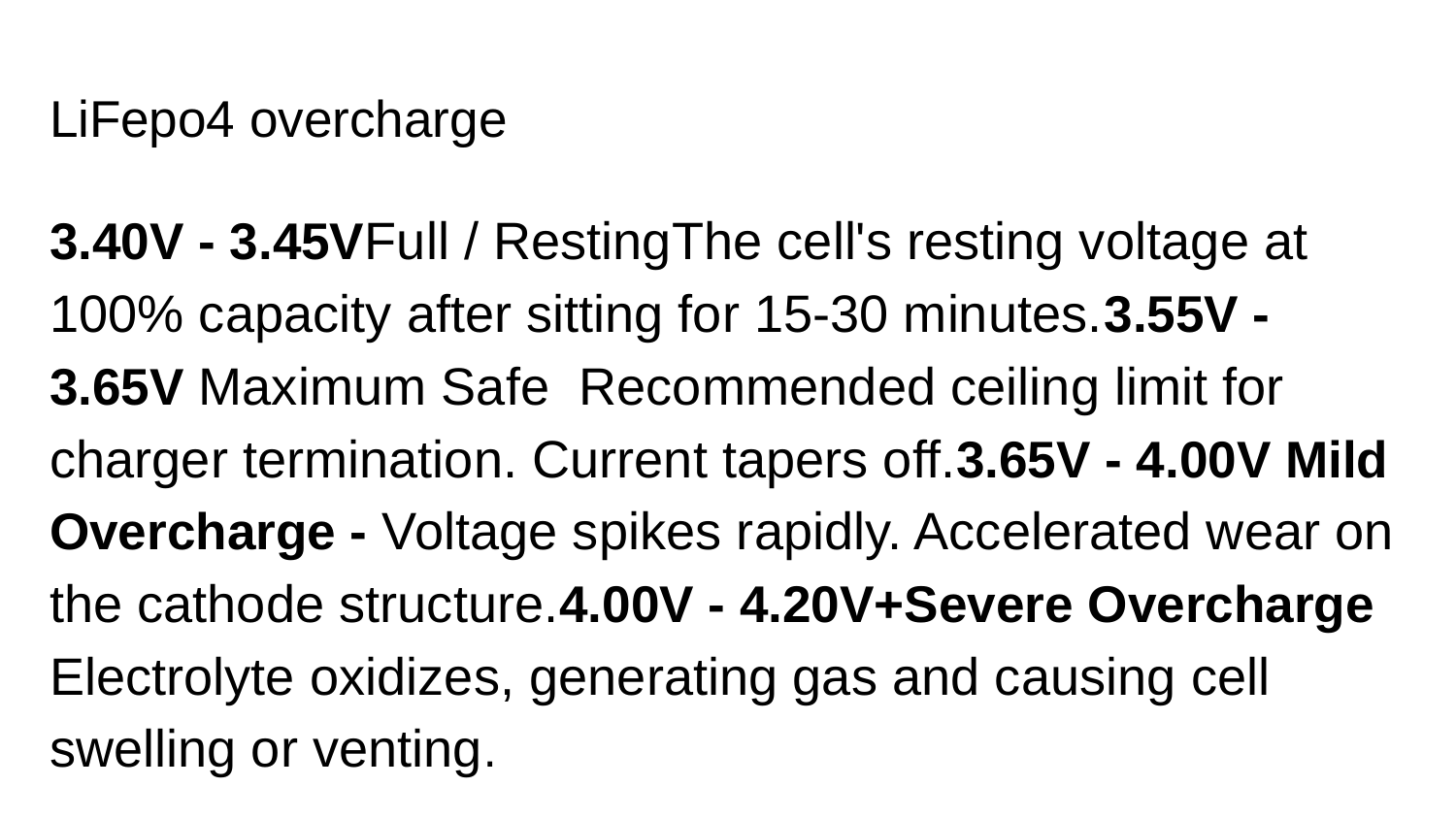

# LiFepo4 overcharge
3.40V - 3.45VFull / RestingThe cell's resting voltage at 100% capacity after sitting for 15-30 minutes.3.55V - 3.65V Maximum Safe  Recommended ceiling limit for charger termination. Current tapers off.3.65V - 4.00V Mild Overcharge - Voltage spikes rapidly. Accelerated wear on the cathode structure.4.00V - 4.20V+Severe Overcharge Electrolyte oxidizes, generating gas and causing cell swelling or venting.